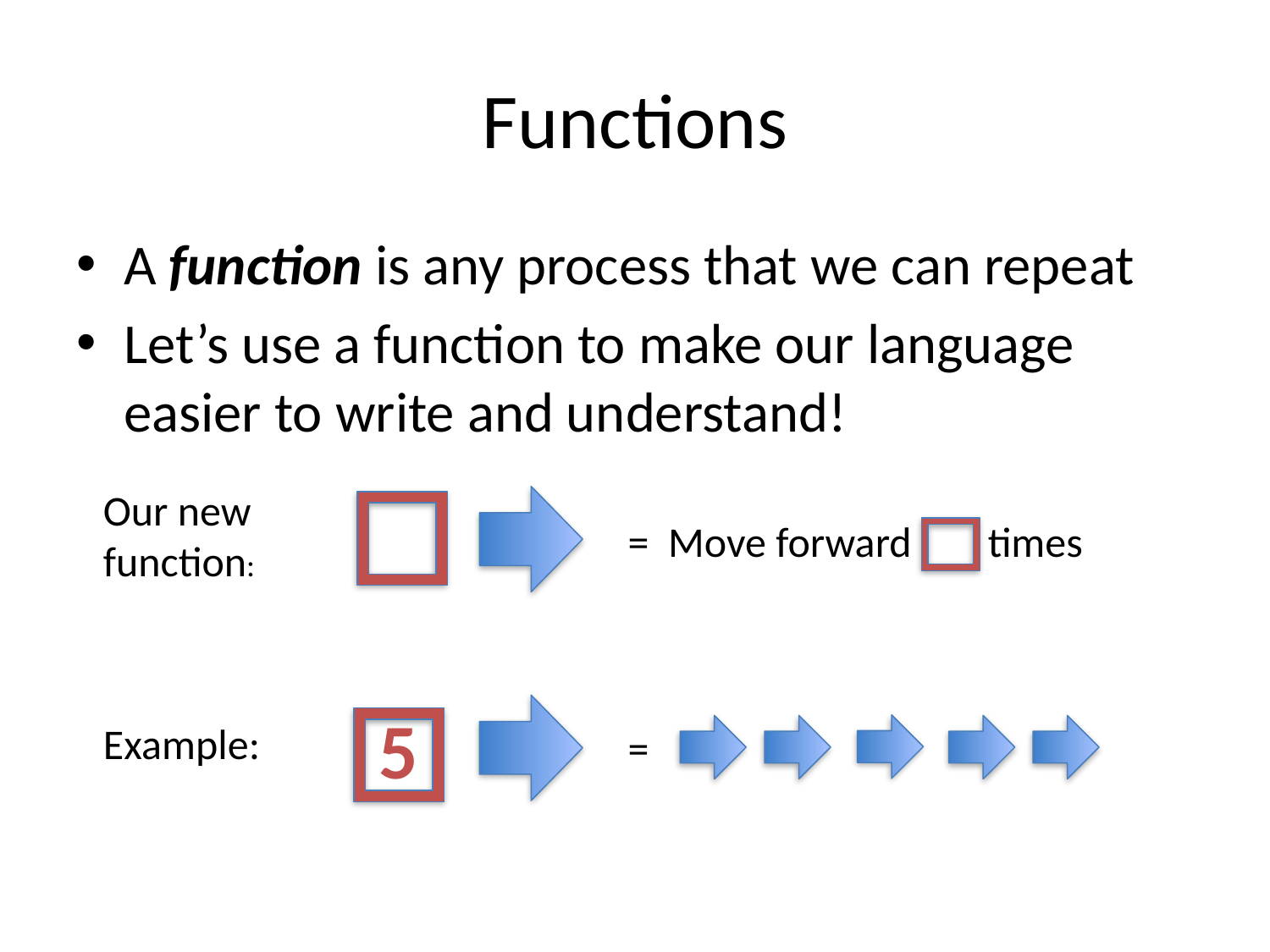

# Functions
A function is any process that we can repeat
Let’s use a function to make our language easier to write and understand!
Our new function:

=  Move forward        times

5

Example:

=